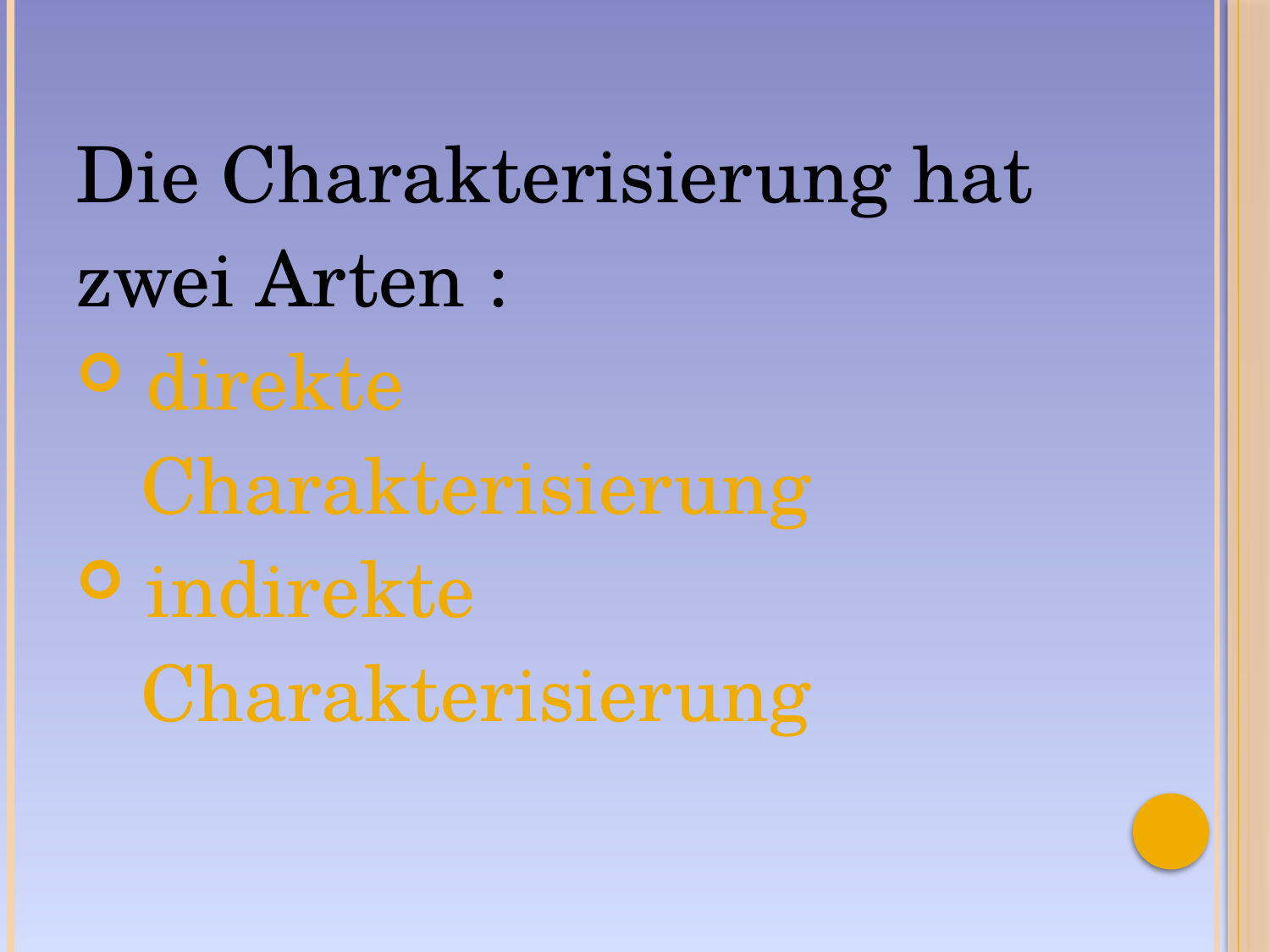

Die Charakterisierung hat
zwei Arten :
 direkte
   Charakterisierung
 indirekte
   Charakterisierung